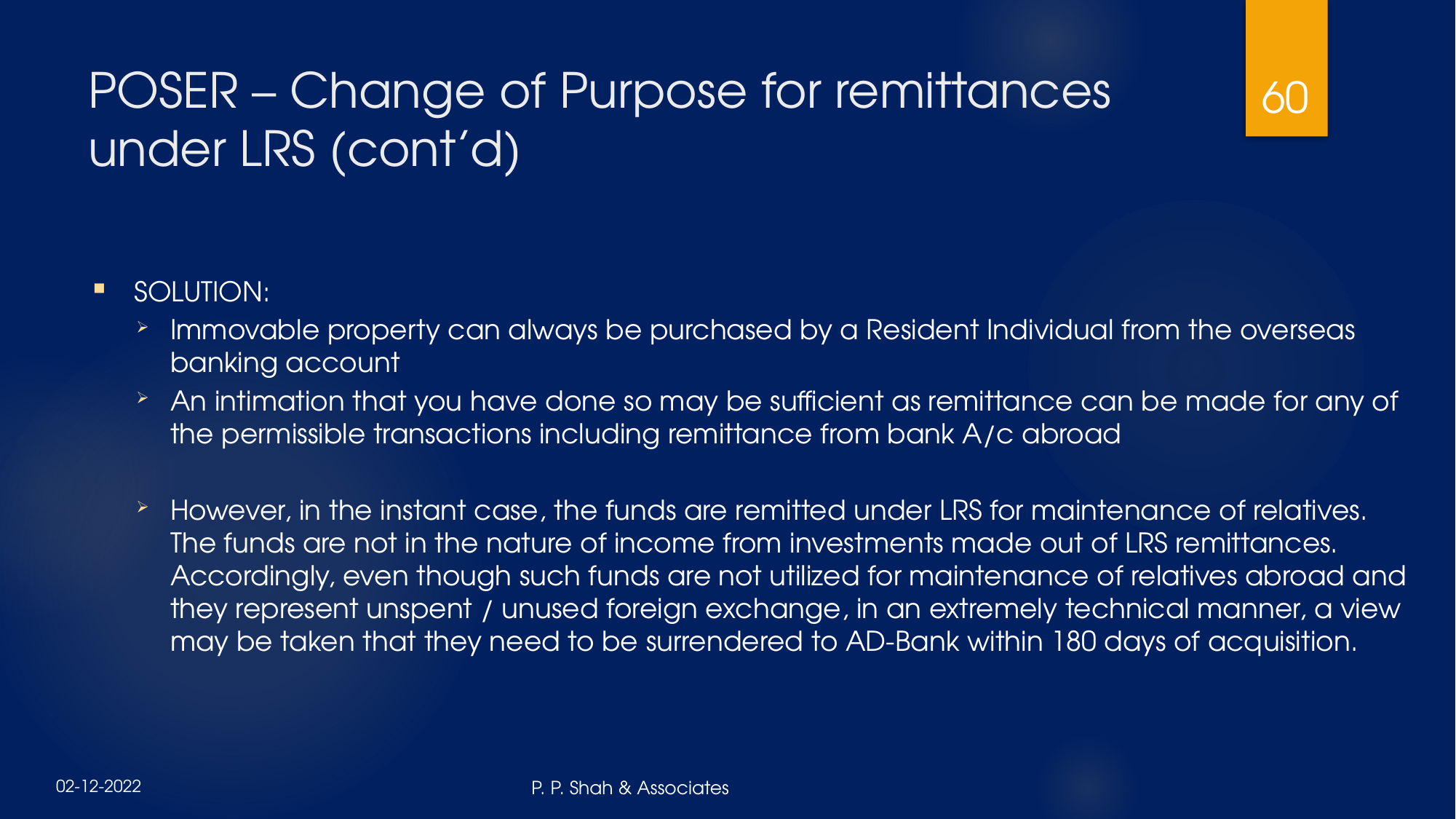

60
# POSER – Change of Purpose for remittances under LRS (cont’d)

SOLUTION:
Immovable property can always be purchased by a Resident Individual from the overseas banking account
An intimation that you have done so may be sufficient as remittance can be made for any of the permissible transactions including remittance from bank A/c abroad

However, in the instant case, the funds are remitted under LRS for maintenance of relatives. The funds are not in the nature of income from investments made out of LRS remittances. Accordingly, even though such funds are not utilized for maintenance of relatives abroad and they represent unspent / unused foreign exchange, in an extremely technical manner, a view may be taken that they need to be surrendered to AD-Bank within 180 days of acquisition.

P. P. Shah & Associates
02-12-2022